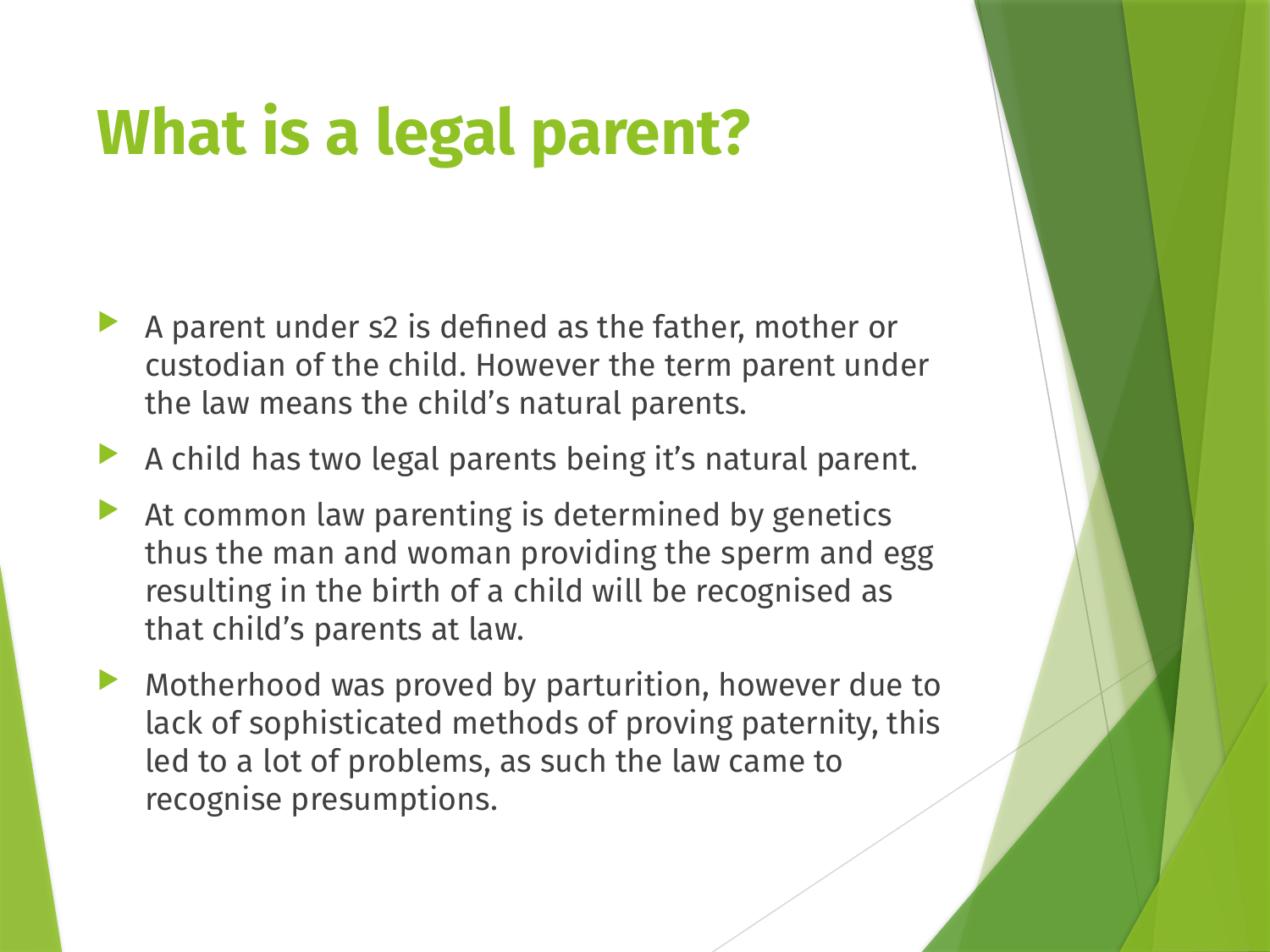

# What is a legal parent?
A parent under s2 is defined as the father, mother or custodian of the child. However the term parent under the law means the child’s natural parents.
A child has two legal parents being it’s natural parent.
At common law parenting is determined by genetics thus the man and woman providing the sperm and egg resulting in the birth of a child will be recognised as that child’s parents at law.
Motherhood was proved by parturition, however due to lack of sophisticated methods of proving paternity, this led to a lot of problems, as such the law came to recognise presumptions.